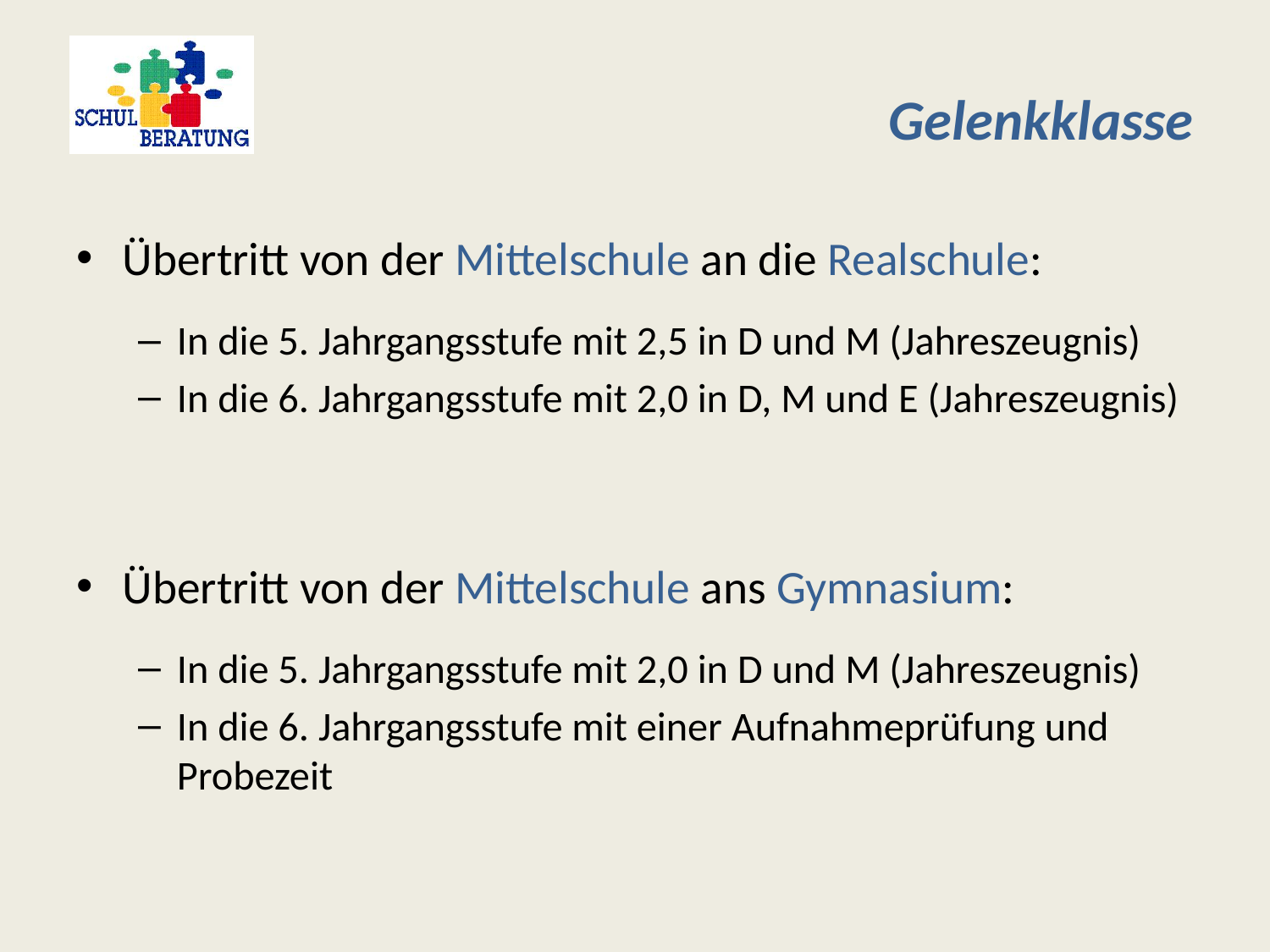

# Gelenkklasse
Übertritt von der Mittelschule an die Realschule:

In die 5. Jahrgangsstufe mit 2,5 in D und M (Jahreszeugnis)
In die 6. Jahrgangsstufe mit 2,0 in D, M und E (Jahreszeugnis)

Übertritt von der Mittelschule ans Gymnasium:

In die 5. Jahrgangsstufe mit 2,0 in D und M (Jahreszeugnis)
In die 6. Jahrgangsstufe mit einer Aufnahmeprüfung und Probezeit